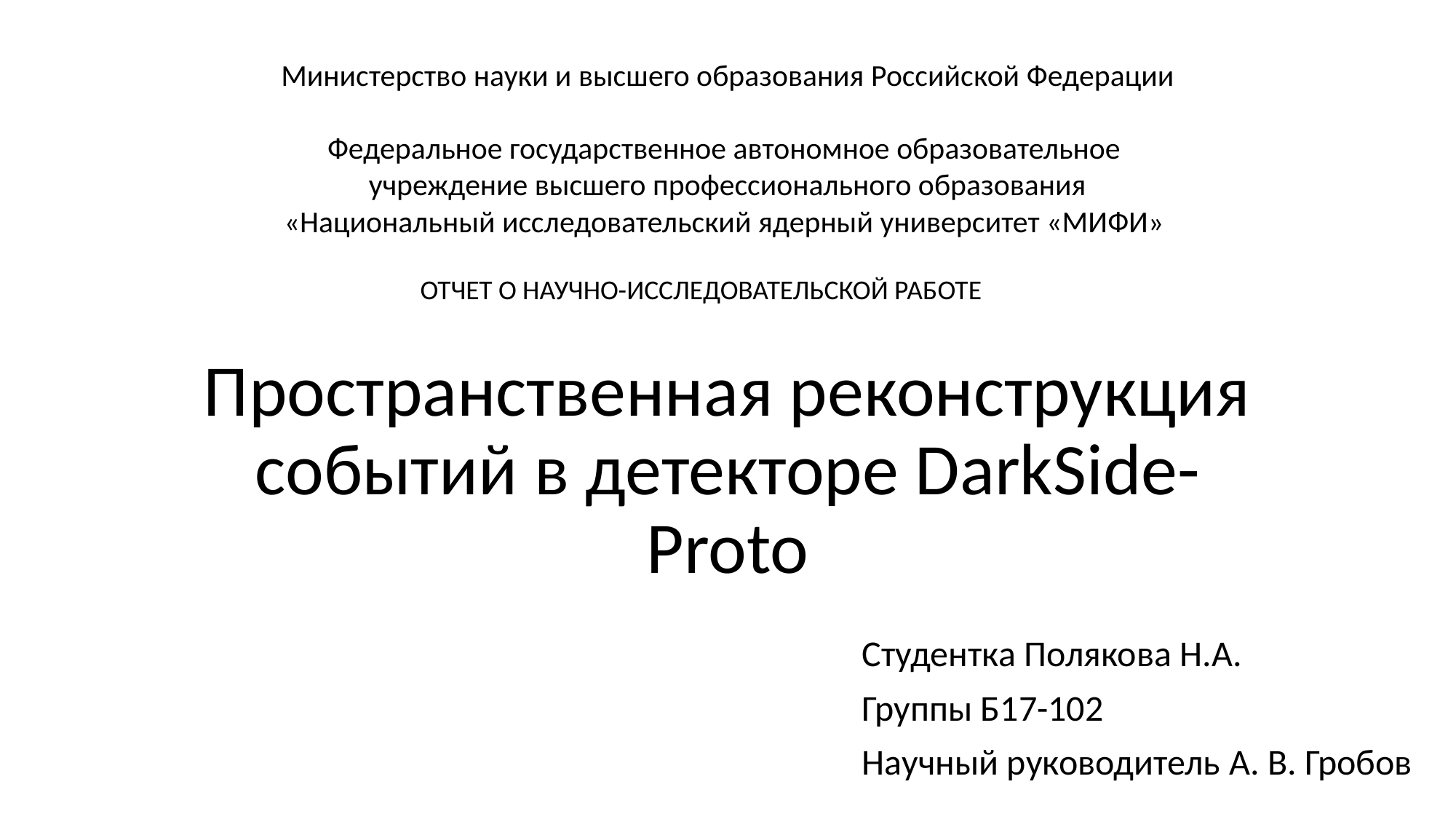

Министерство науки и высшего образования Российской Федерации

Федеральное государственное автономное образовательное
учреждение высшего профессионального образования
«Национальный исследовательский ядерный университет «МИФИ»
ОТЧЕТ О НАУЧНО-ИССЛЕДОВАТЕЛЬСКОЙ РАБОТЕ
# Пространственная реконструкция событий в детекторе DarkSide-Proto
Студентка Полякова Н.А.
Группы Б17-102
Научный руководитель А. В. Гробов